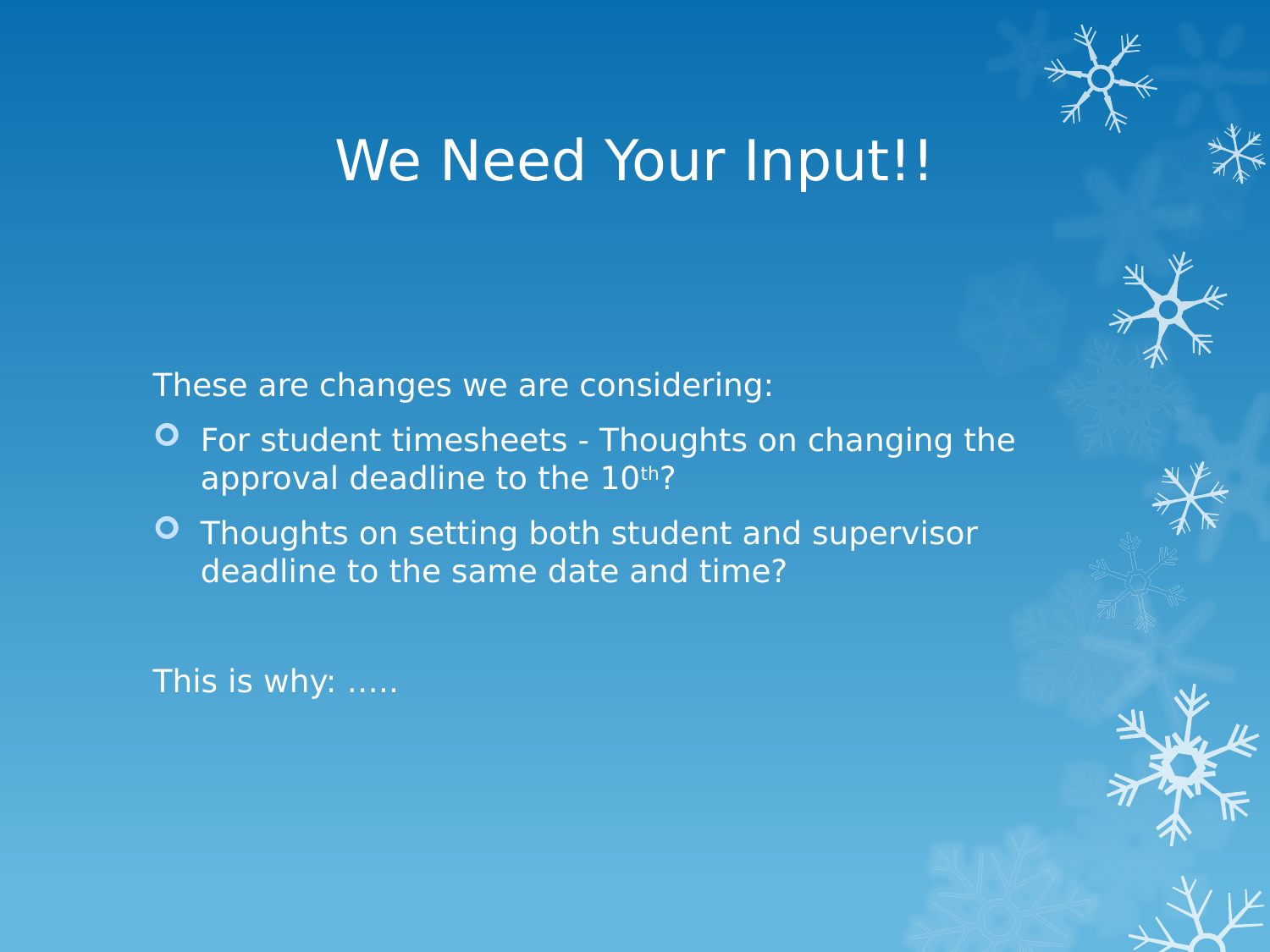

# We Need Your Input!!
These are changes we are considering:
For student timesheets - Thoughts on changing the approval deadline to the 10th?
Thoughts on setting both student and supervisor deadline to the same date and time?

This is why: …..